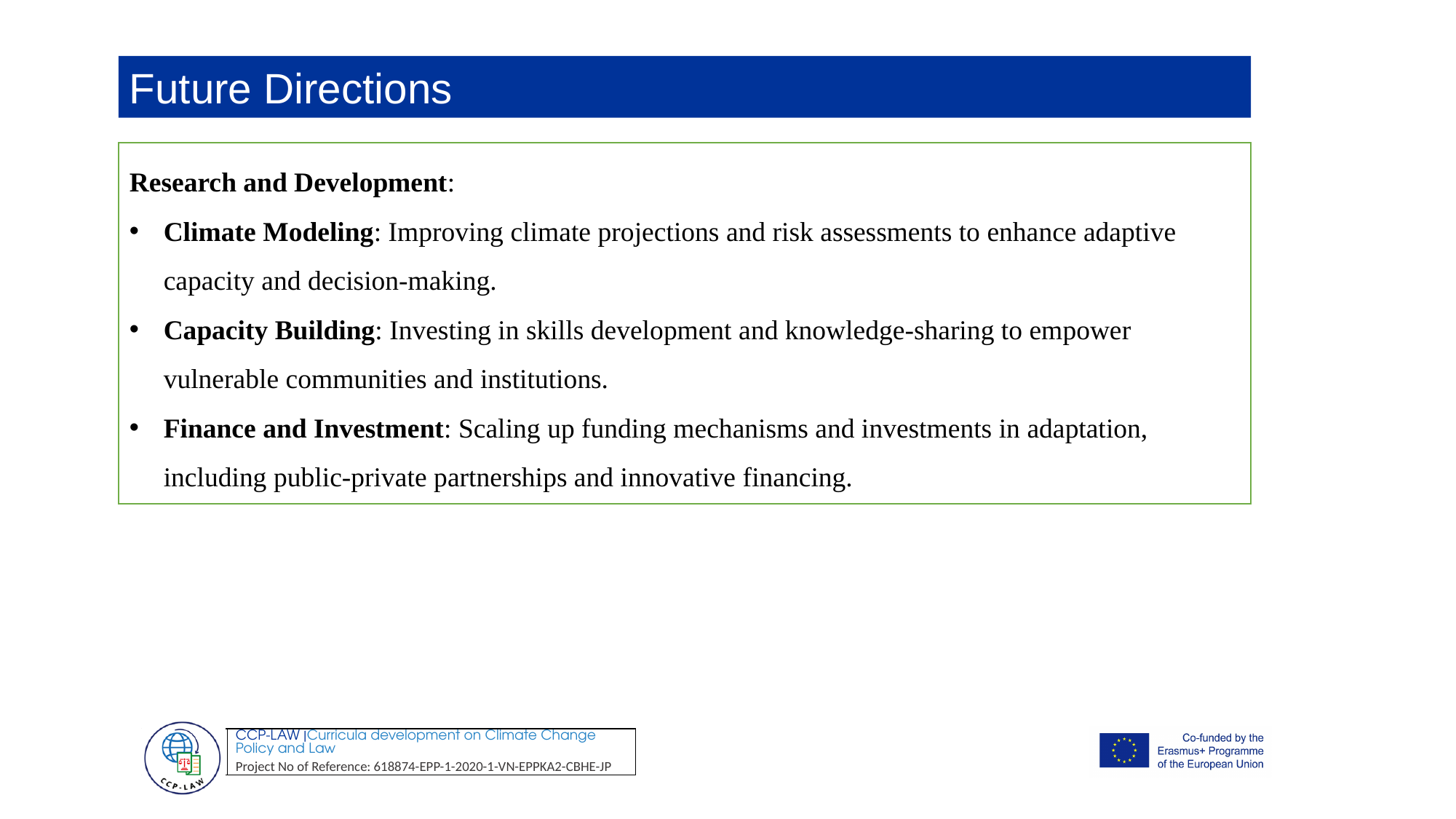

Future Directions
Research and Development:
Climate Modeling: Improving climate projections and risk assessments to enhance adaptive capacity and decision-making.
Capacity Building: Investing in skills development and knowledge-sharing to empower vulnerable communities and institutions.
Finance and Investment: Scaling up funding mechanisms and investments in adaptation, including public-private partnerships and innovative financing.